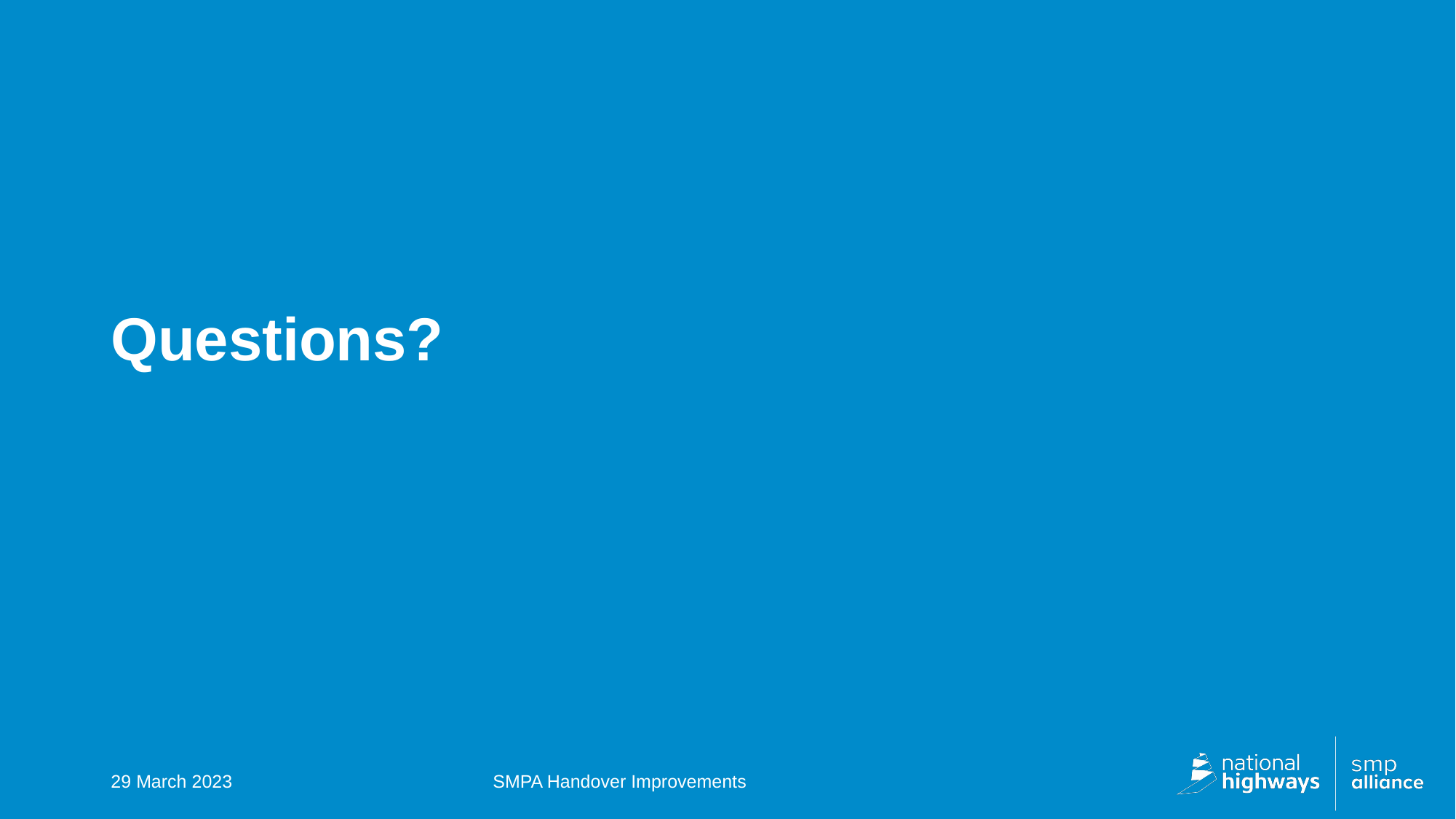

# Questions?
29 March 2023
SMPA Handover Improvements